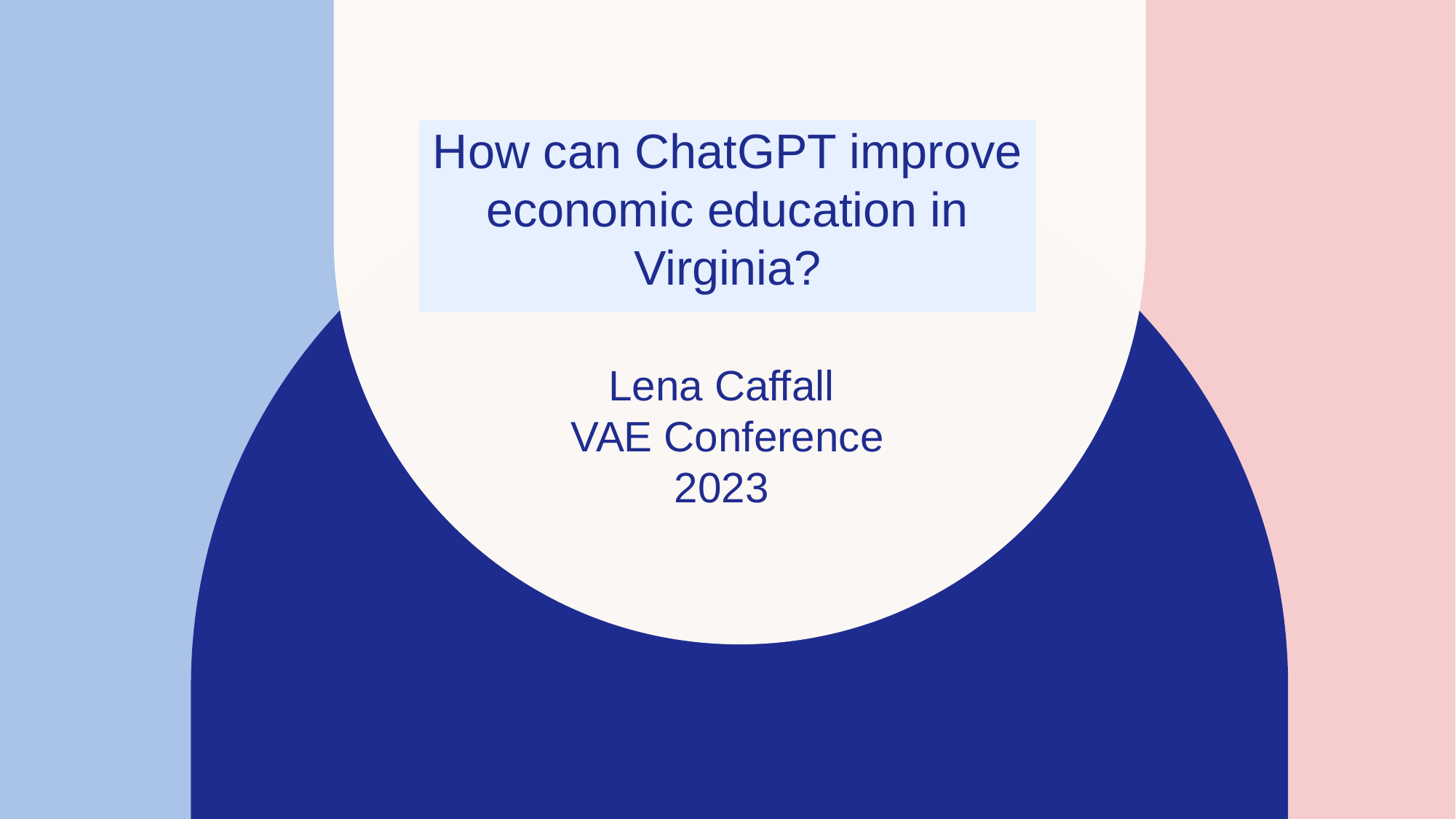

How can ChatGPT improve economic education in Virginia?
Lena Caffall
VAE Conference 2023